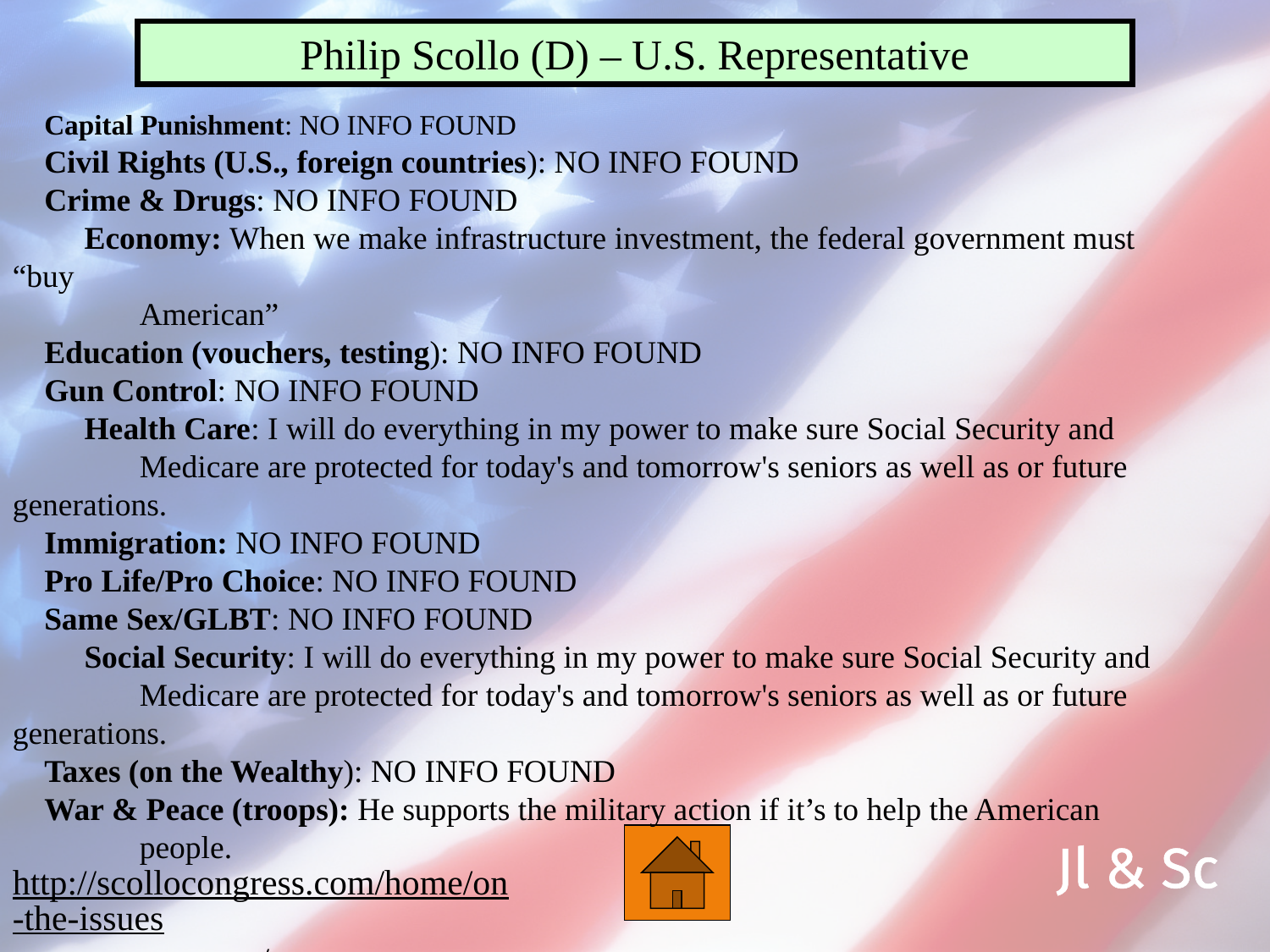

Philip Scollo (D) – U.S. Representative
Capital Punishment: NO INFO FOUND
Civil Rights (U.S., foreign countries): NO INFO FOUND
Crime & Drugs: NO INFO FOUND
     Economy: When we make infrastructure investment, the federal government must “buy
	American”
Education (vouchers, testing): NO INFO FOUND
Gun Control: NO INFO FOUND
     Health Care: I will do everything in my power to make sure Social Security and
	Medicare are protected for today's and tomorrow's seniors as well as or future 	generations.
Immigration: NO INFO FOUND
Pro Life/Pro Choice: NO INFO FOUND
Same Sex/GLBT: NO INFO FOUND
     Social Security: I will do everything in my power to make sure Social Security and
	Medicare are protected for today's and tomorrow's seniors as well as or future 	generations.
Taxes (on the Wealthy): NO INFO FOUND
War & Peace (troops): He supports the military action if it’s to help the American
	people.

Jl & Sc
http://scollocongress.com/home/on-the-issues/